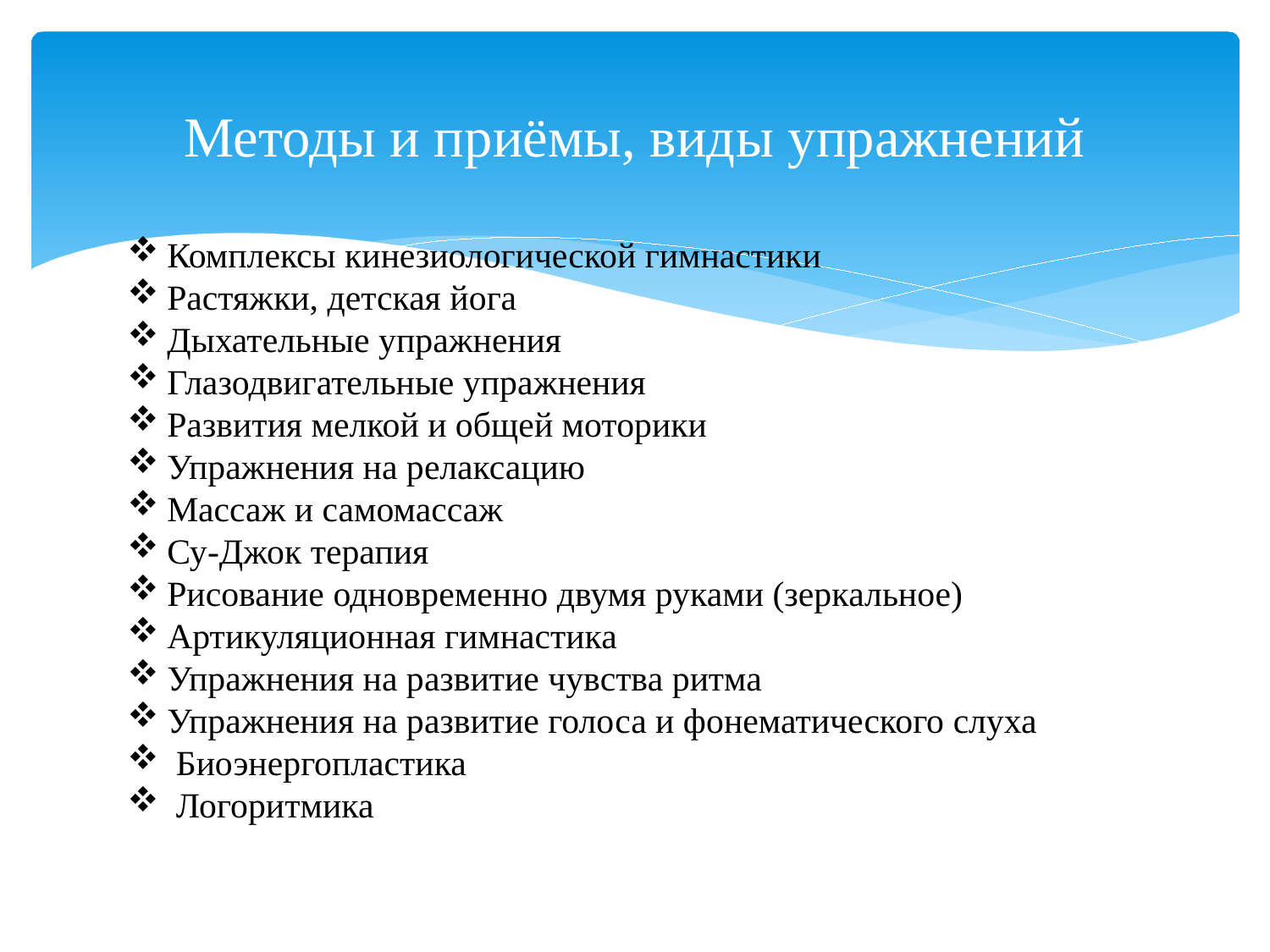

# Методы и приёмы, виды упражнений
Комплексы кинезиологической гимнастики
Растяжки, детская йога
Дыхательные упражнения
Глазодвигательные упражнения
Развития мелкой и общей моторики
Упражнения на релаксацию
Массаж и самомассаж
Су-Джок терапия
Рисование одновременно двумя руками (зеркальное)
Артикуляционная гимнастика
Упражнения на развитие чувства ритма
Упражнения на развитие голоса и фонематического слуха
 Биоэнергопластика
 Логоритмика